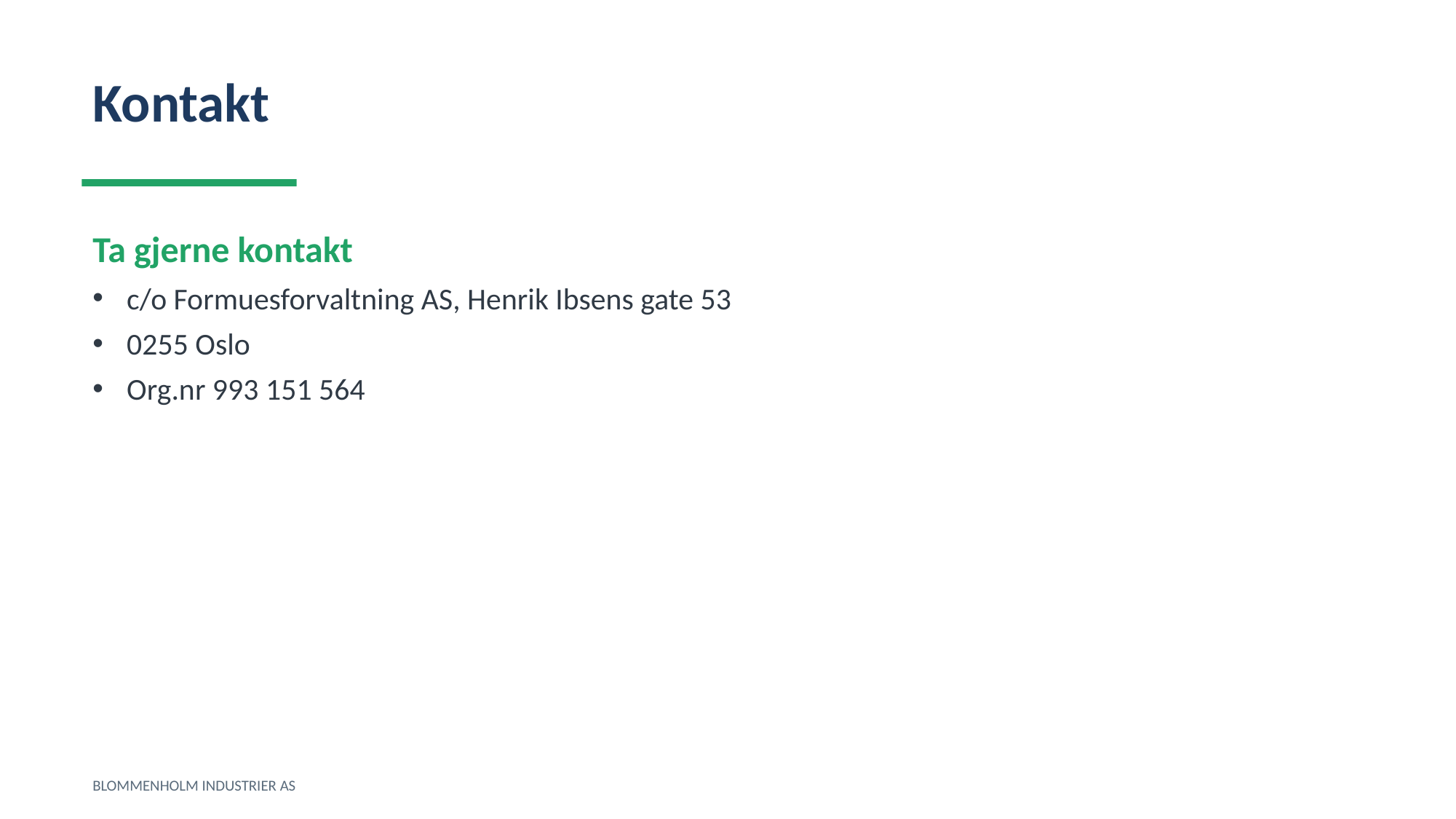

Kontakt

Ta gjerne kontakt
c/o Formuesforvaltning AS, Henrik Ibsens gate 53
0255 Oslo
Org.nr 993 151 564
BLOMMENHOLM INDUSTRIER AS